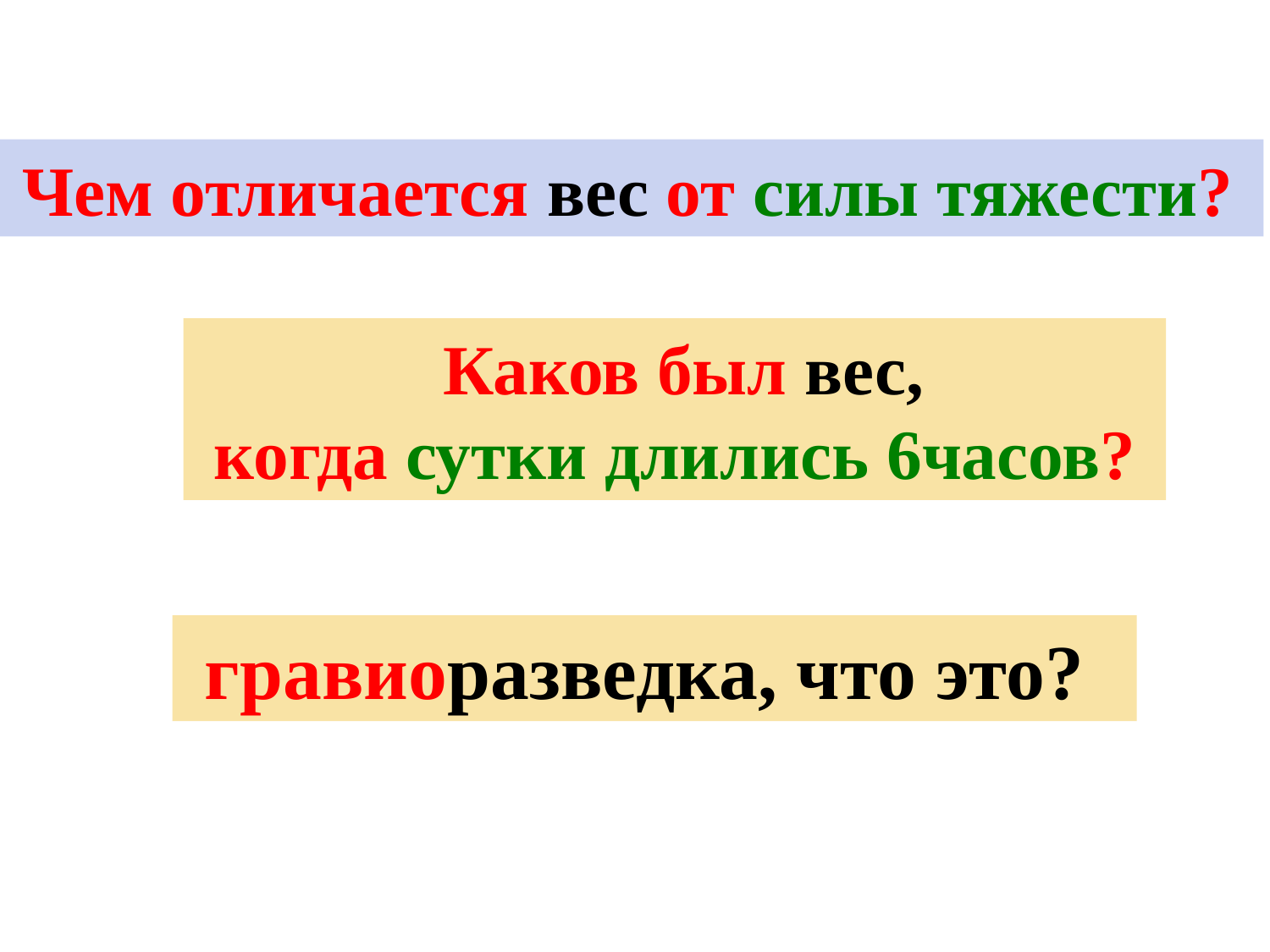

Чем отличается вес от силы тяжести?
 Каков был вес,
 когда сутки длились 6часов?

 гравиоразведка, что это?